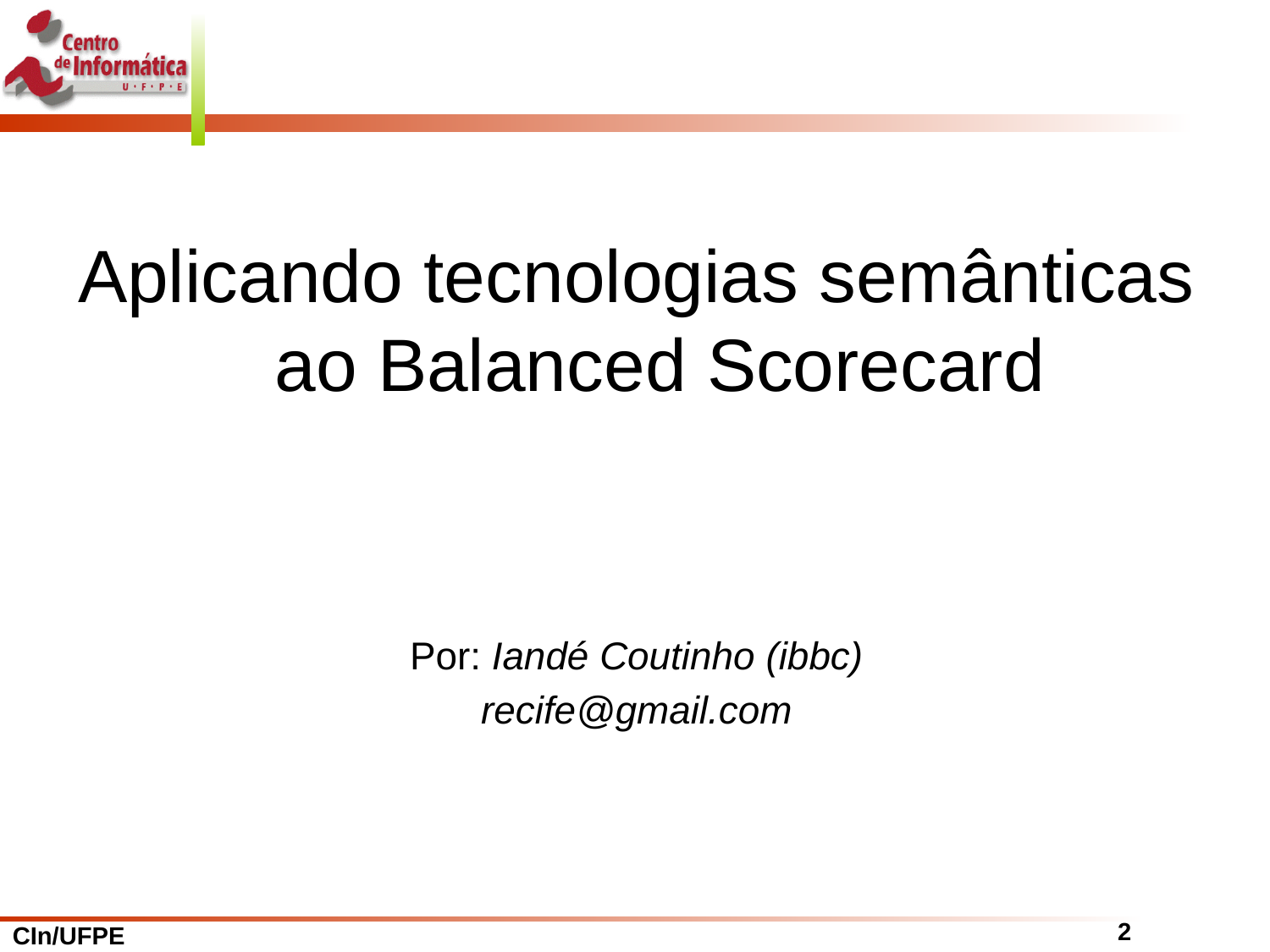

Aplicando tecnologias semânticas ao Balanced Scorecard

Por: Iandé Coutinho (ibbc)
recife@gmail.com
2